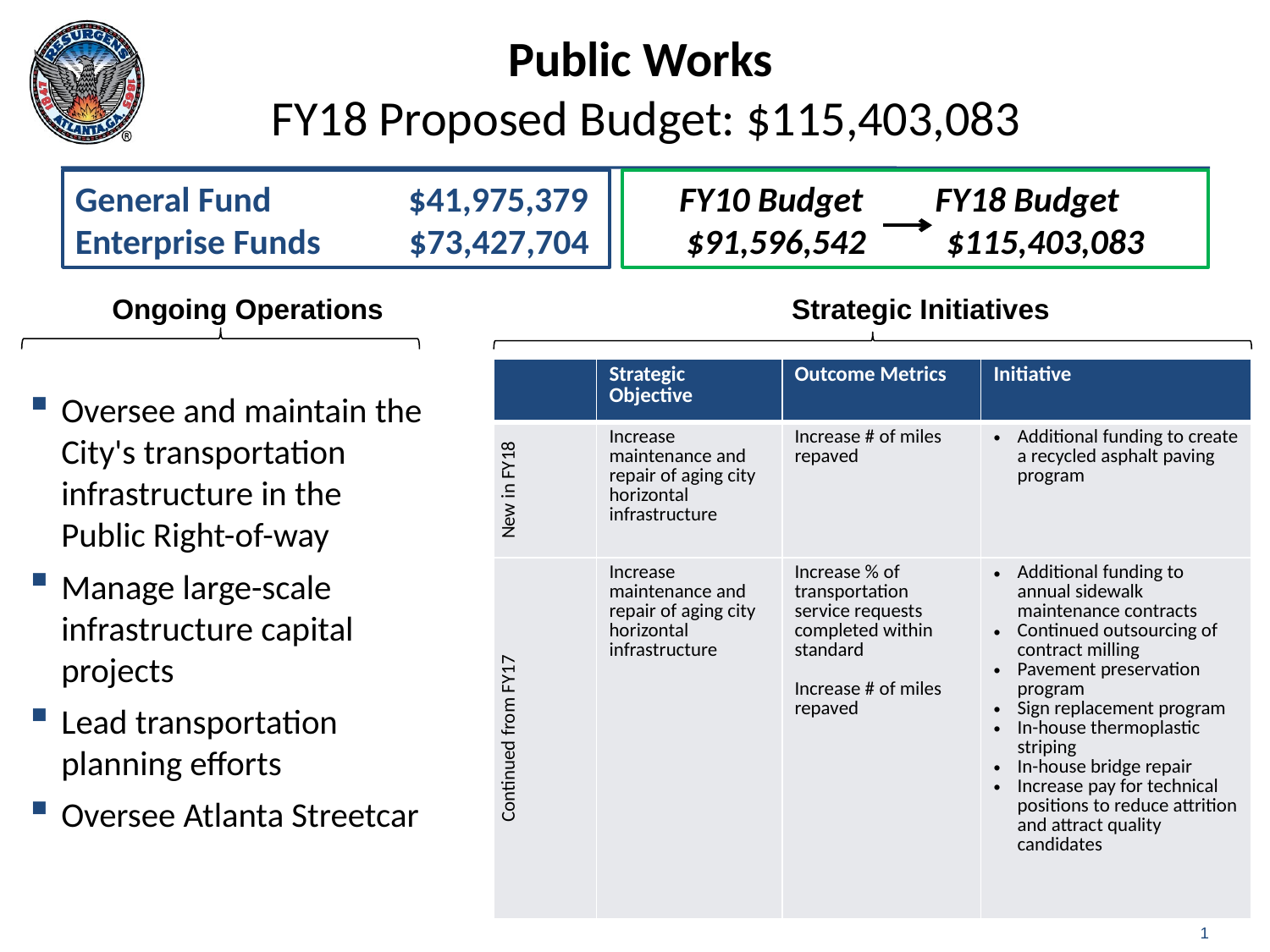

# Public Works FY18 Proposed Budget: $115,403,083

General Fund                 $41,975,379
Enterprise Funds           $73,427,704
FY10 Budget         FY18 Budget
$91,596,542          $115,403,083

Ongoing Operations
Strategic Initiatives
|  | Strategic Objective | Outcome Metrics | Initiative |
| --- | --- | --- | --- |
| New in FY18 | Increase maintenance and repair of aging city horizontal infrastructure | Increase # of miles repaved | Additional funding to create a recycled asphalt paving program |
| Continued from FY17 | Increase maintenance and repair of aging city horizontal infrastructure | Increase % of transportation service requests completed within standard Increase # of miles repaved | Additional funding to annual sidewalk maintenance contracts Continued outsourcing of contract milling Pavement preservation program Sign replacement program In-house thermoplastic striping In-house bridge repair Increase pay for technical positions to reduce attrition and attract quality candidates |
Oversee and maintain the City's transportation infrastructure in the Public Right-of-way
Manage large-scale infrastructure capital projects
Lead transportation planning efforts
Oversee Atlanta Streetcar